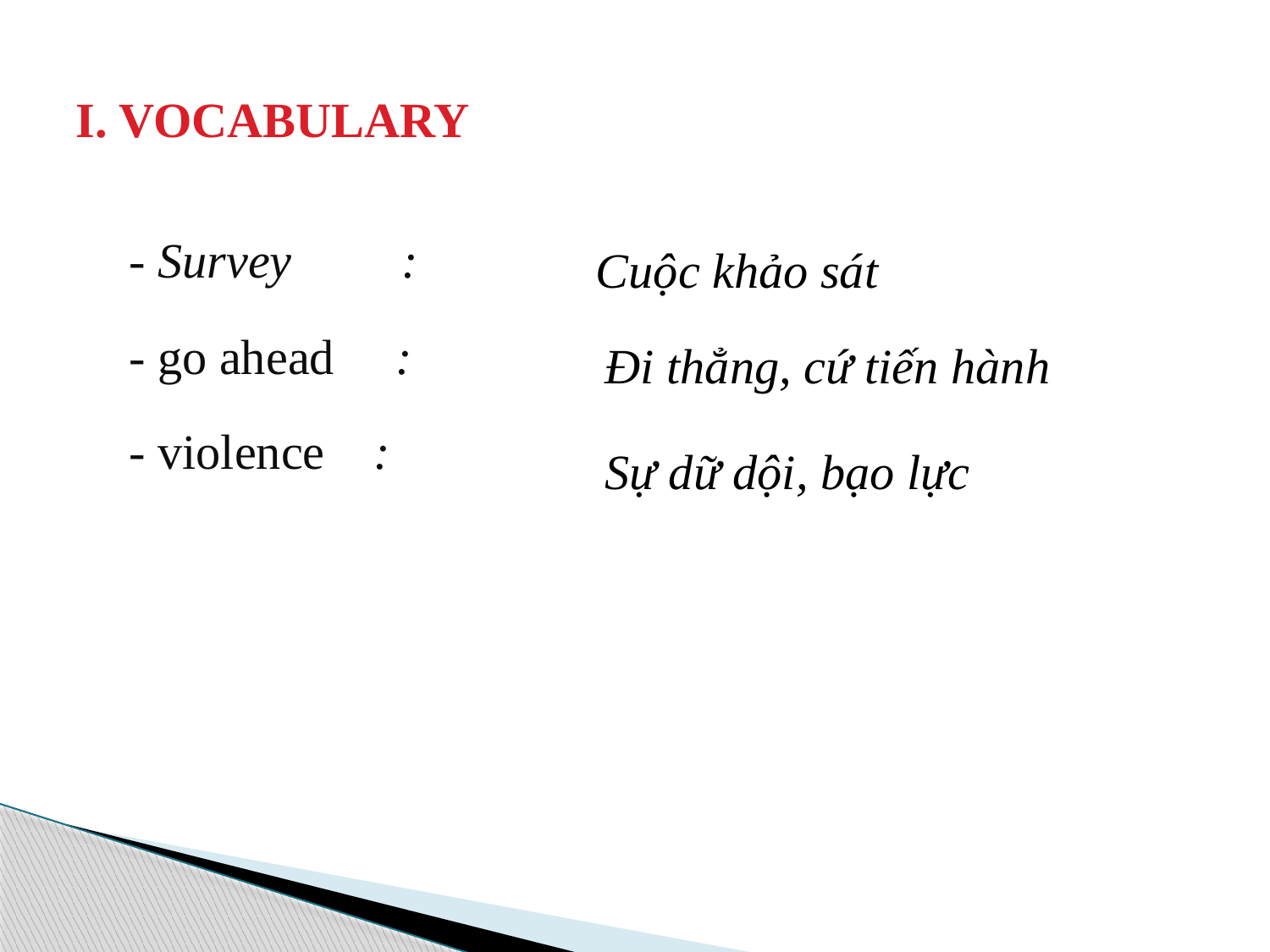

# I. VOCABULARY

- Survey         :
Cuộc khảo sát
- go ahead     :
Đi thẳng, cứ tiến hành
- violence    :
Sự dữ dội, bạo lực